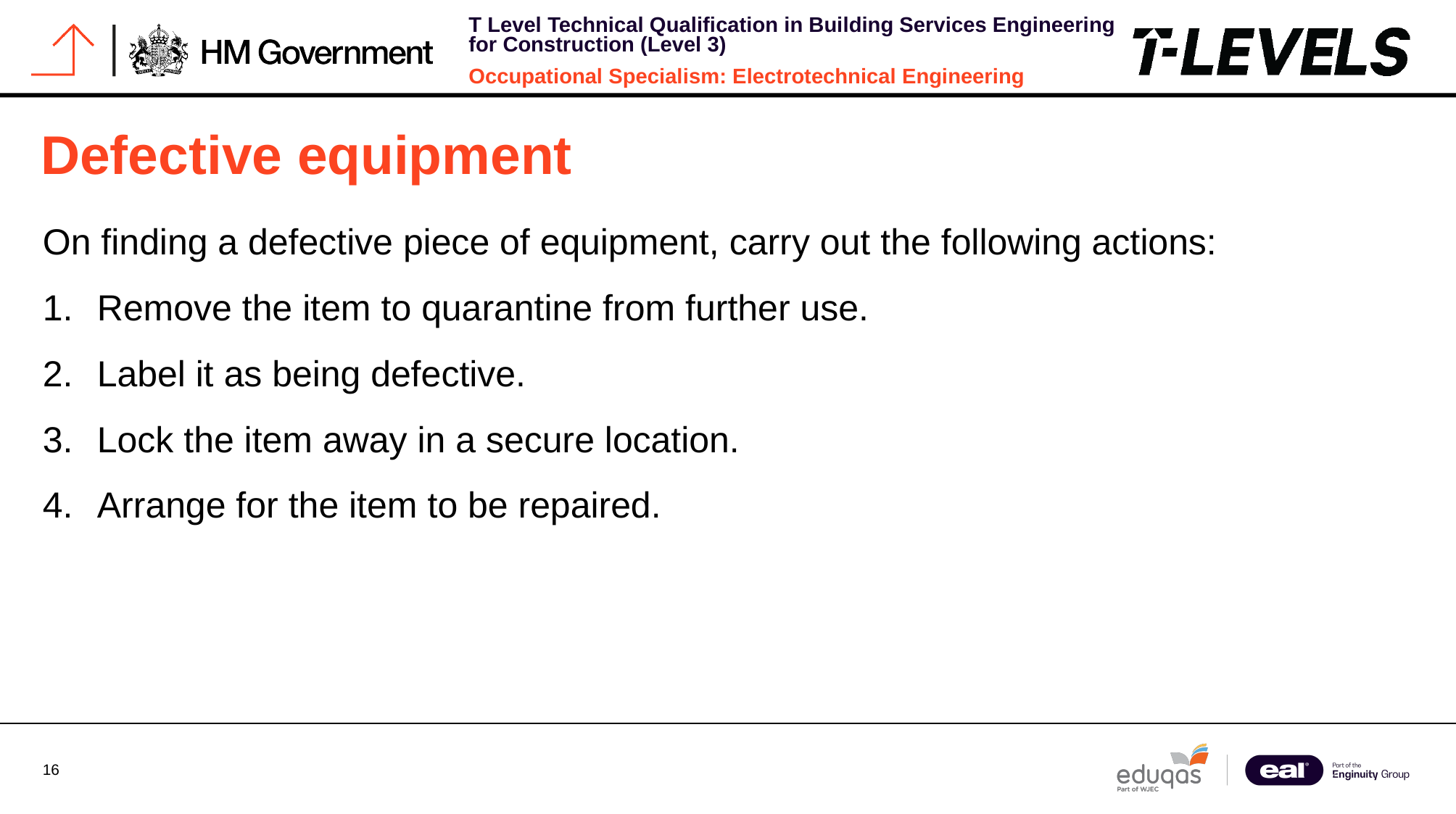

# Defective equipment
On finding a defective piece of equipment, carry out the following actions:
Remove the item to quarantine from further use.
Label it as being defective.
Lock the item away in a secure location.
Arrange for the item to be repaired.